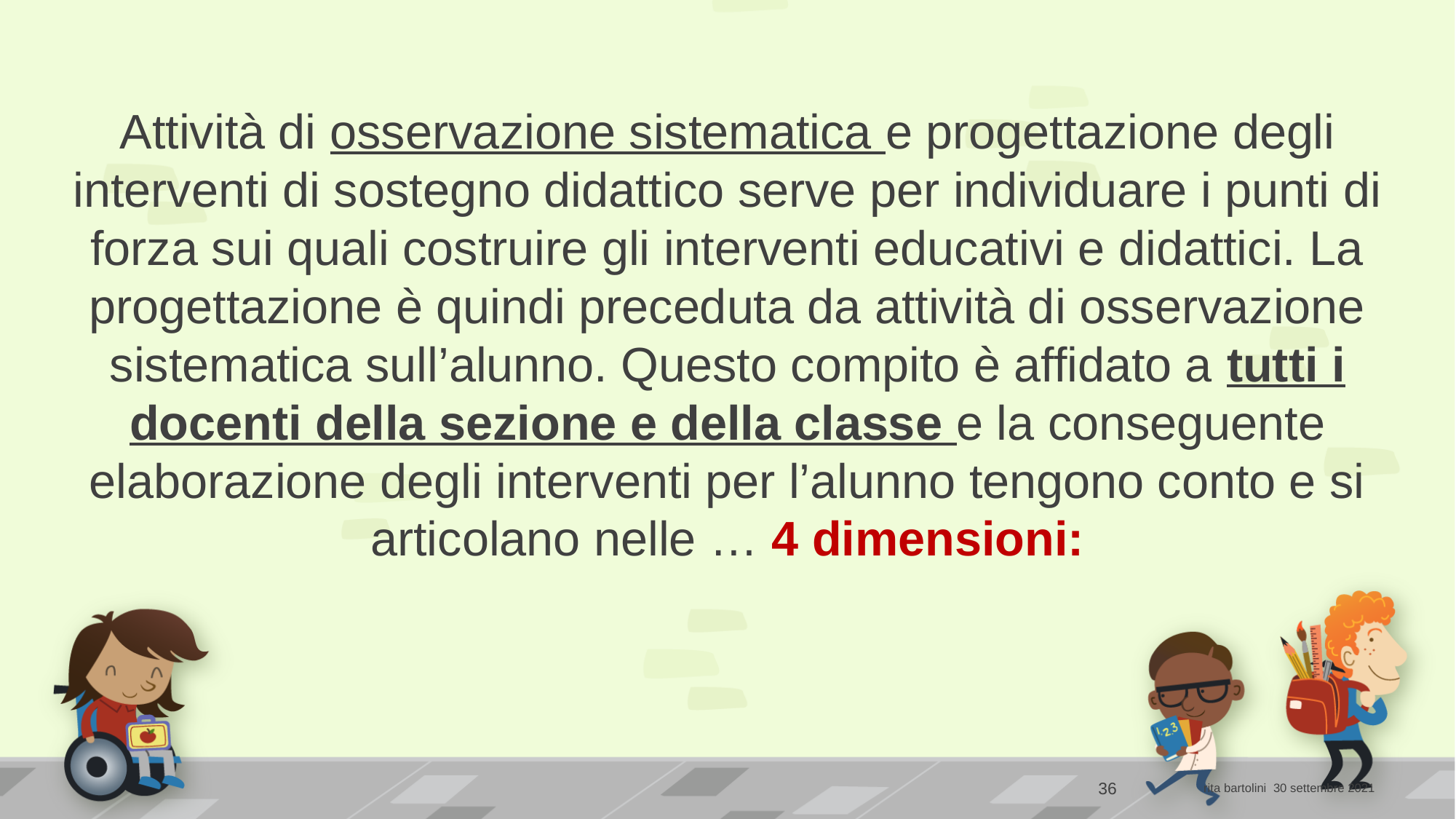

Attività di osservazione sistematica e progettazione degli interventi di sostegno didattico serve per individuare i punti di forza sui quali costruire gli interventi educativi e didattici. La progettazione è quindi preceduta da attività di osservazione sistematica sull’alunno. Questo compito è affidato a tutti i docenti della sezione e della classe e la conseguente elaborazione degli interventi per l’alunno tengono conto e si articolano nelle … 4 dimensioni:

36
rita bartolini  30 settembre 2021